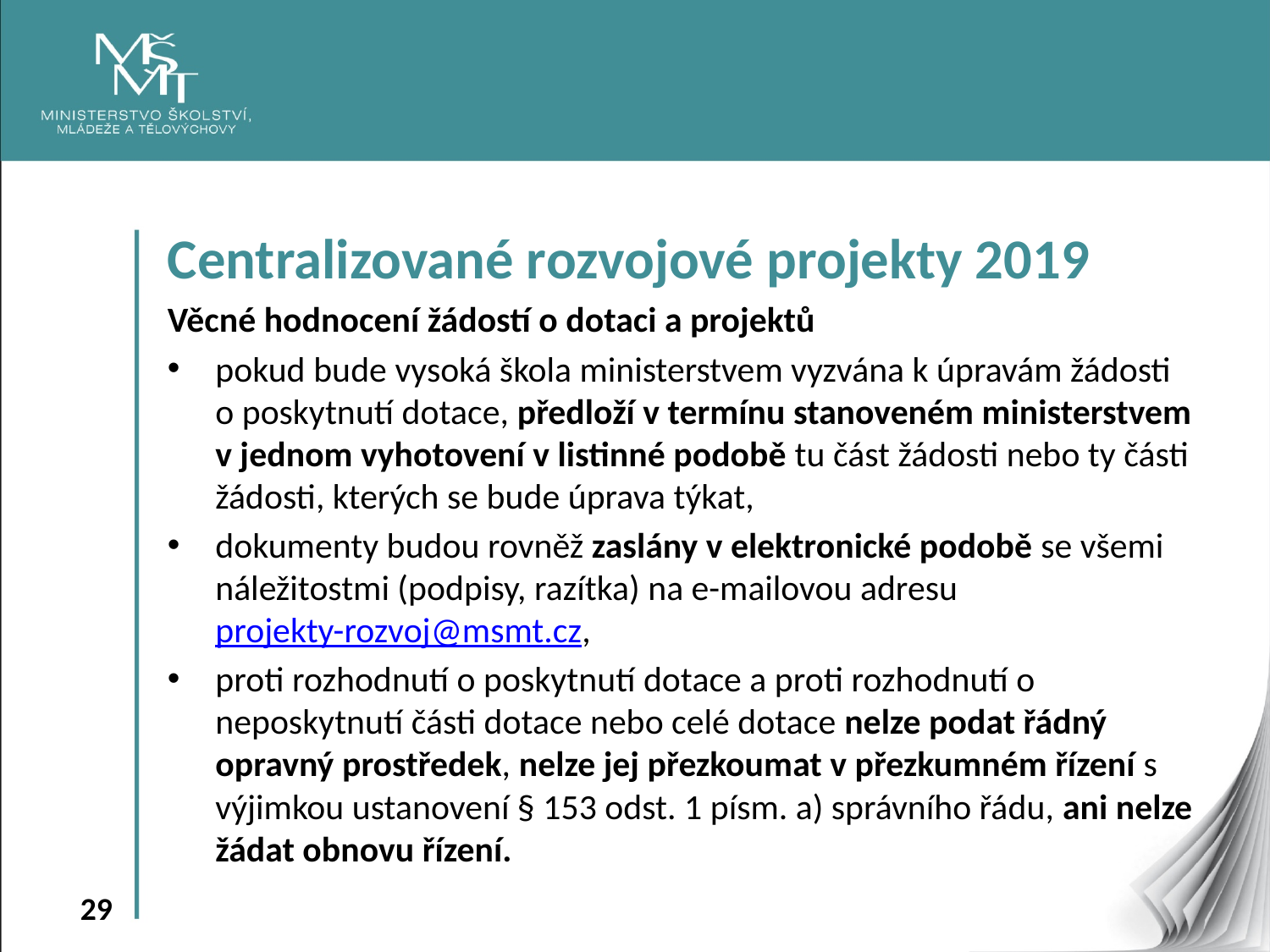

Centralizované rozvojové projekty 2019
Věcné hodnocení žádostí o dotaci a projektů
pokud bude vysoká škola ministerstvem vyzvána k úpravám žádosti o poskytnutí dotace, předloží v termínu stanoveném ministerstvem v jednom vyhotovení v listinné podobě tu část žádosti nebo ty části žádosti, kterých se bude úprava týkat,
dokumenty budou rovněž zaslány v elektronické podobě se všemi náležitostmi (podpisy, razítka) na e-mailovou adresu projekty-rozvoj@msmt.cz,
proti rozhodnutí o poskytnutí dotace a proti rozhodnutí o neposkytnutí části dotace nebo celé dotace nelze podat řádný opravný prostředek, nelze jej přezkoumat v přezkumném řízení s výjimkou ustanovení § 153 odst. 1 písm. a) správního řádu, ani nelze žádat obnovu řízení.